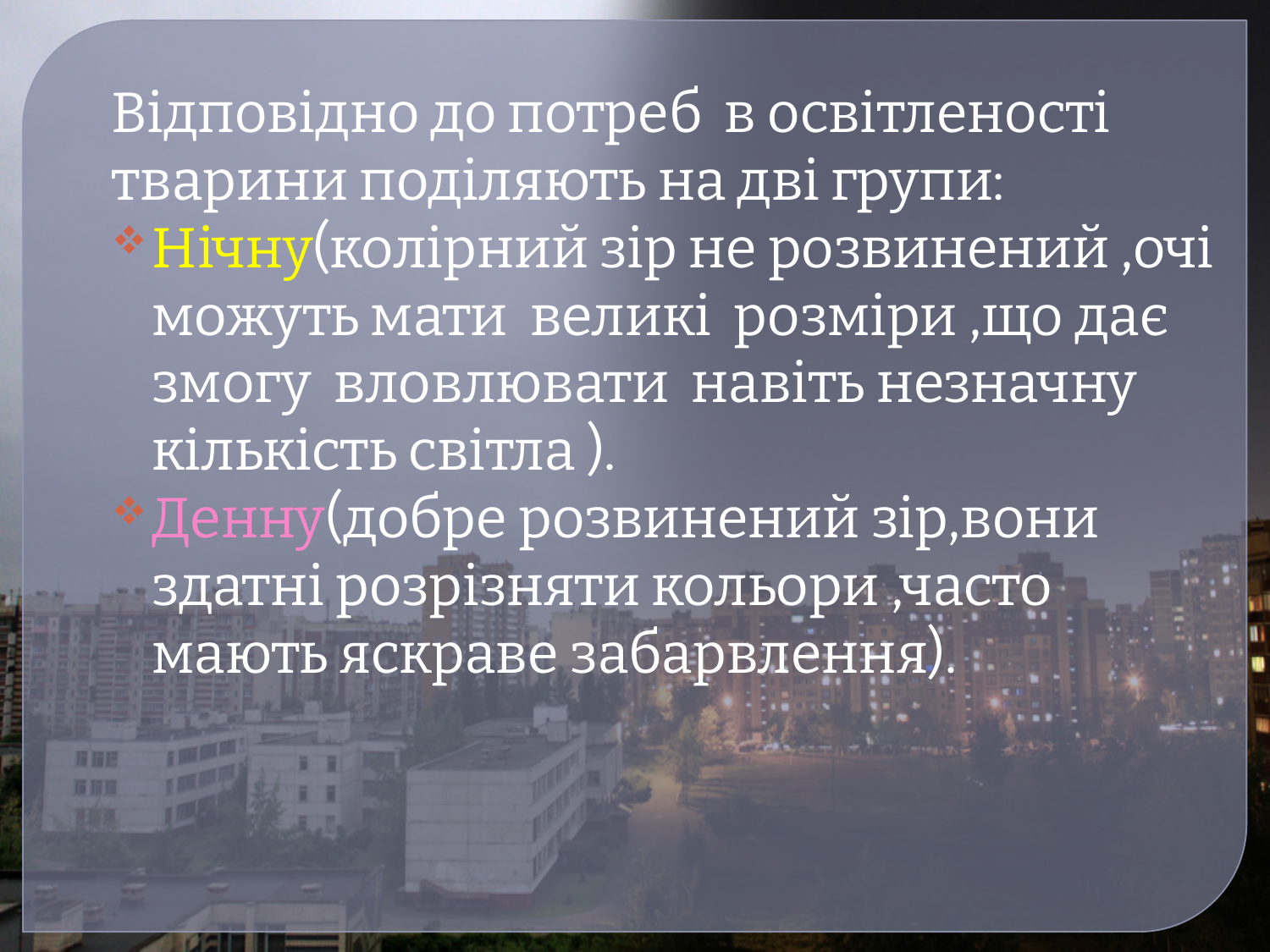

Відповідно до потреб  в освітленості
тварини поділяють на дві групи:
Нічну(колірний зір не розвинений ,очі можуть мати  великі  розміри ,що дає змогу  вловлювати  навіть незначну кількість світла ).
Денну(добре розвинений зір,вони здатні розрізняти кольори ,часто мають яскраве забарвлення).